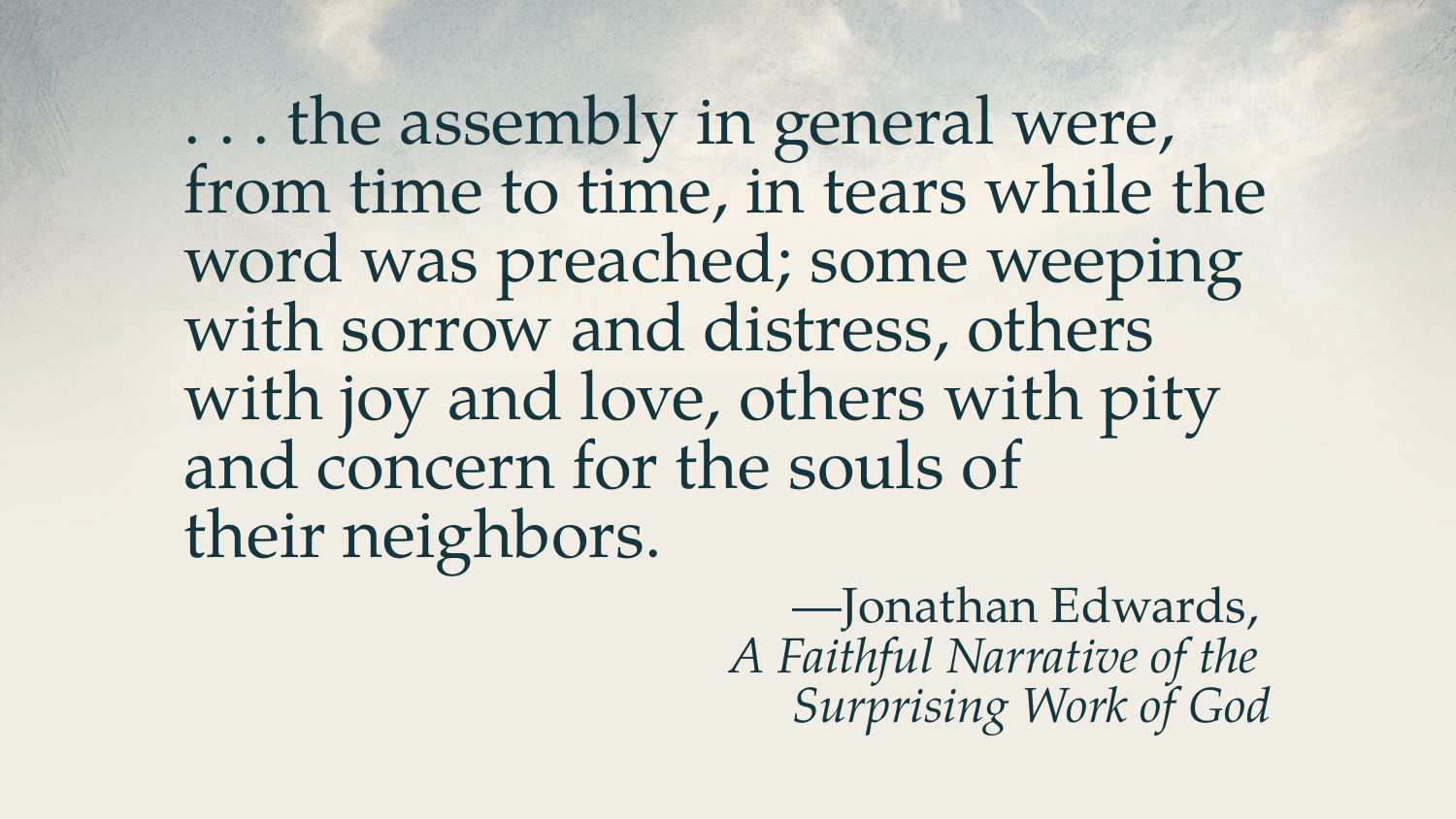

. . . the assembly in general were, from time to time, in tears while the word was preached; some weeping with sorrow and distress, others with joy and love, others with pity and concern for the souls of
their neighbors.
—Jonathan Edwards,
A Faithful Narrative of the
Surprising Work of God